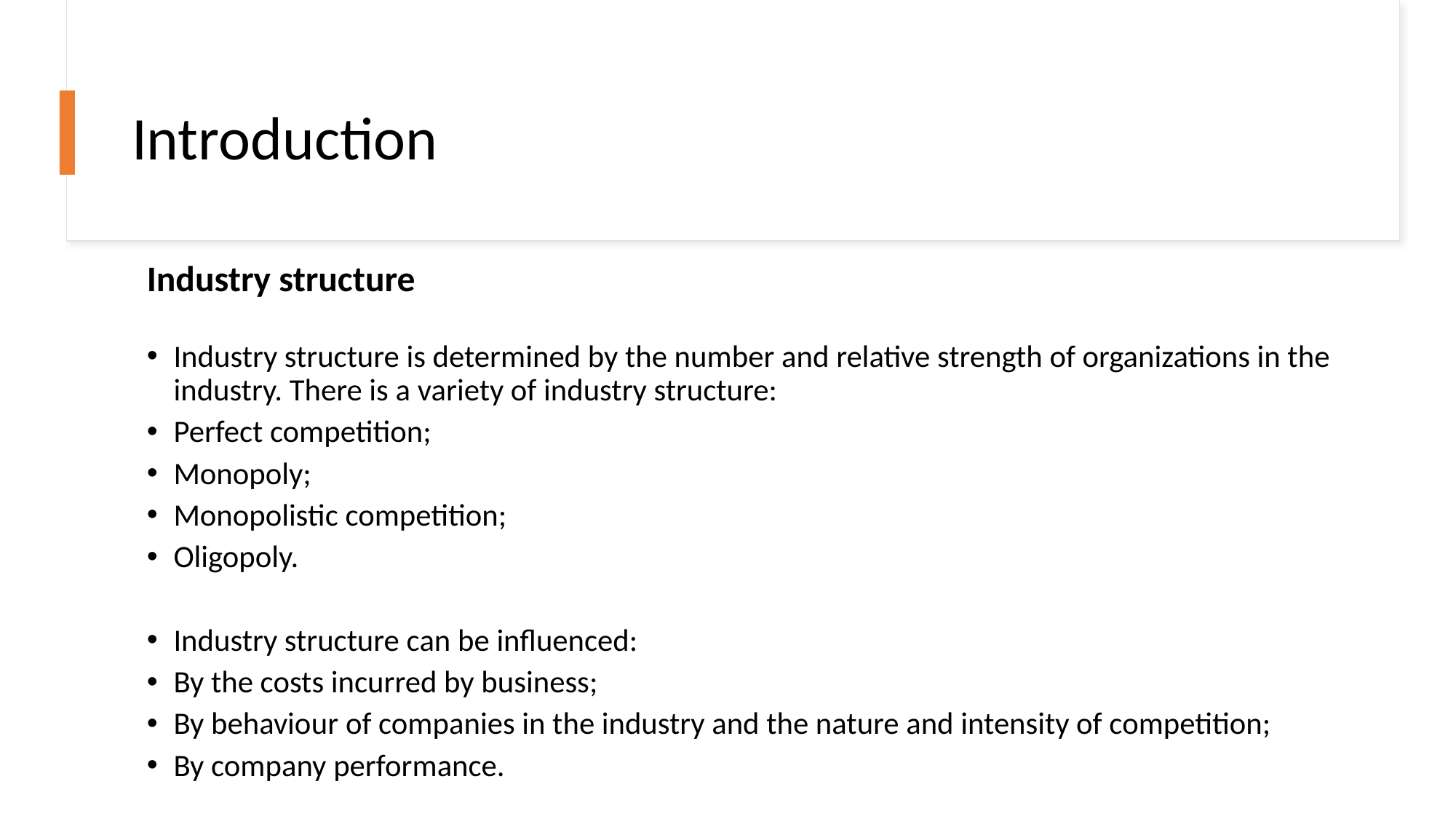

# Introduction

Industry structure

Industry structure is determined by the number and relative strength of organizations in the industry. There is a variety of industry structure:
Perfect competition;
Monopoly;
Monopolistic competition;
Oligopoly.

Industry structure can be influenced:
By the costs incurred by business;
By behaviour of companies in the industry and the nature and intensity of competition;
By company performance.